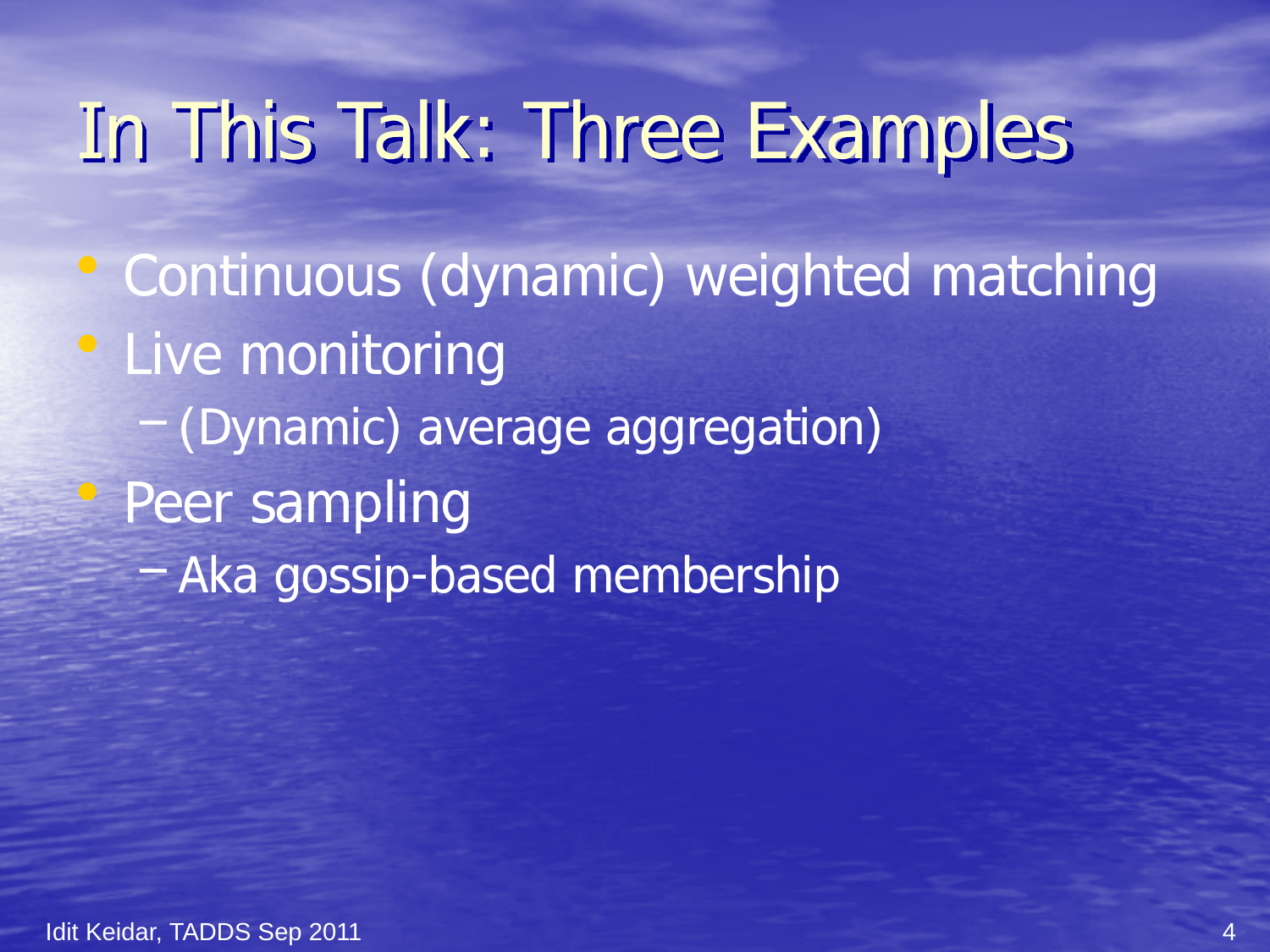

# In This Talk: Three Examples
Continuous (dynamic) weighted matching
Live monitoring
(Dynamic) average aggregation)
Peer sampling
Aka gossip-based membership
Idit Keidar, TADDS Sep 2011
4